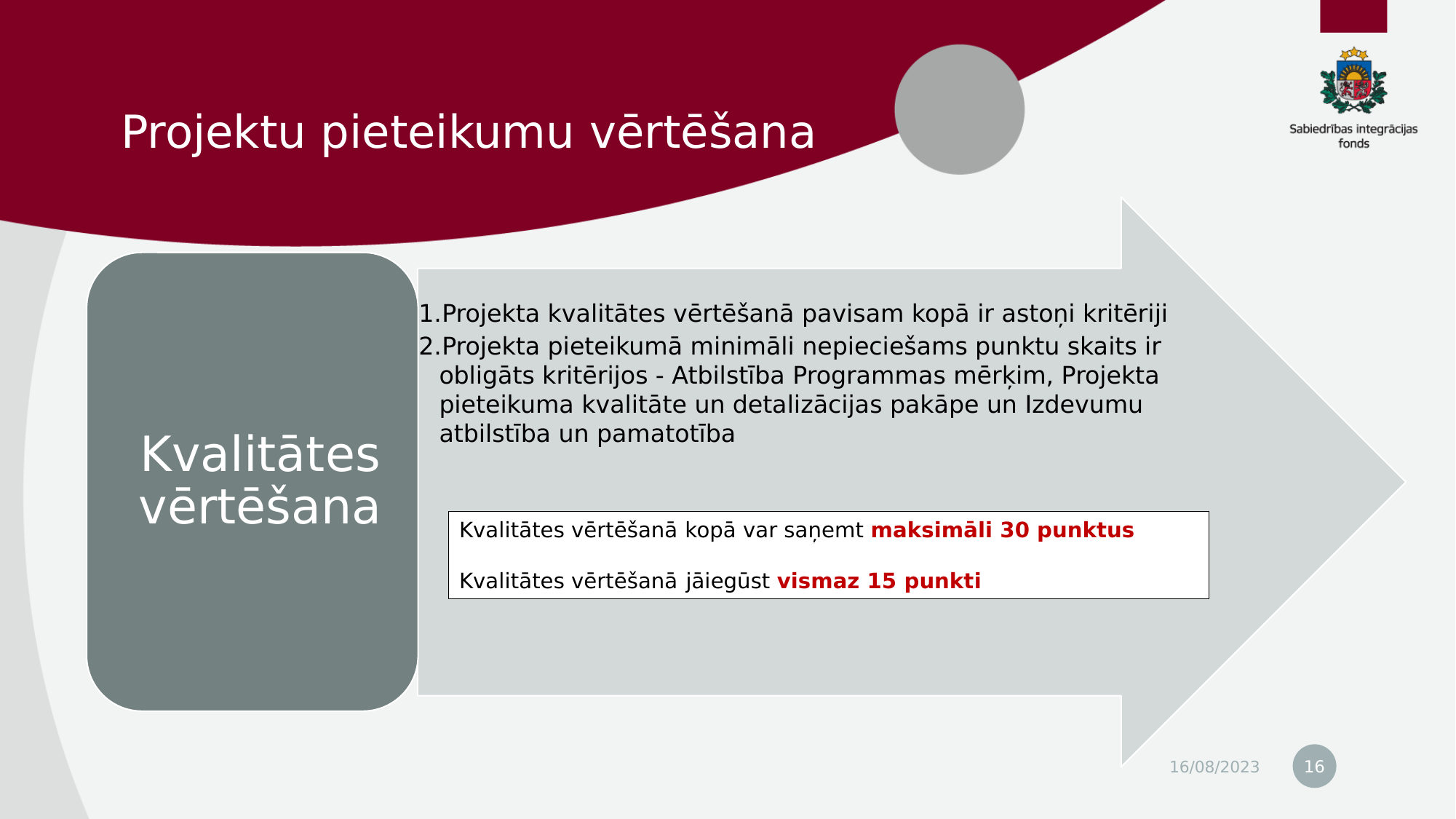

# Projektu pieteikumu vērtēšana

Projekta kvalitātes vērtēšanā pavisam kopā ir astoņi kritēriji
Projekta pieteikumā minimāli nepieciešams punktu skaits ir obligāts kritērijos - Atbilstība Programmas mērķim, Projekta pieteikuma kvalitāte un detalizācijas pakāpe un Izdevumu atbilstība un pamatotība

Kvalitātes vērtēšana
Kvalitātes vērtēšanā kopā var saņemt maksimāli 30 punktus

Kvalitātes vērtēšanā jāiegūst vismaz 15 punkti
16
16/08/2023